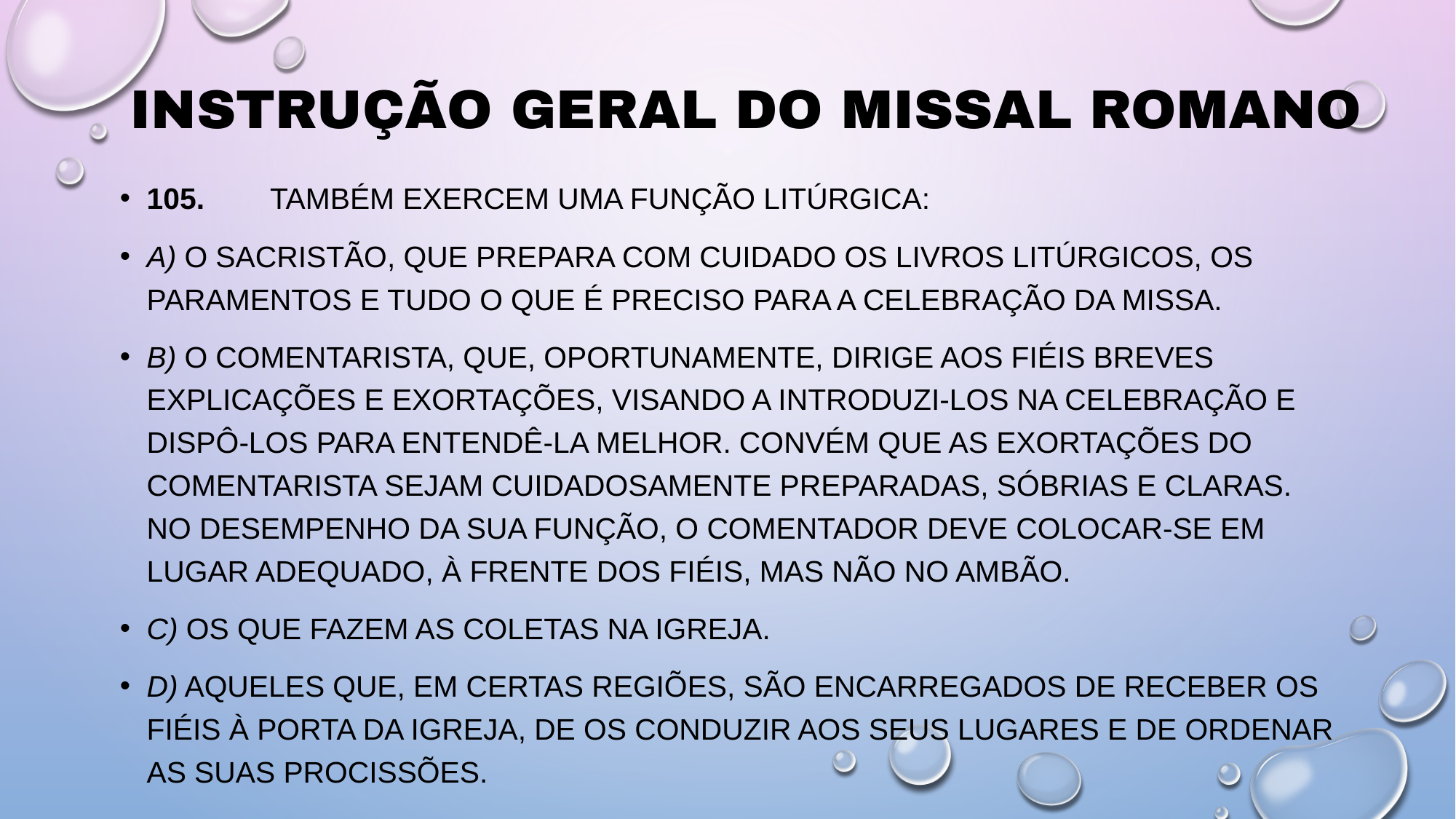

# Instrução Geral do Missal Romano
105.        Também exercem uma função litúrgica:
a) O sacristão, que prepara com cuidado os livros litúrgicos, os paramentos e tudo o que é preciso para a celebração da Missa.
b) O comentarista, que, oportunamente, dirige aos fiéis breves explicações e exortações, visando a introduzi-los na celebração e dispô-los para entendê-la melhor. Convém que as exortações do comentarista sejam cuidadosamente preparadas, sóbrias e claras. No desempenho da sua função, o comentador deve colocar-se em lugar adequado, à frente dos fiéis, mas não no ambão.
c) Os que fazem as coletas na igreja.
d) Aqueles que, em certas regiões, são encarregados de receber os fiéis à porta da igreja, de os conduzir aos seus lugares e de ordenar as suas procissões.